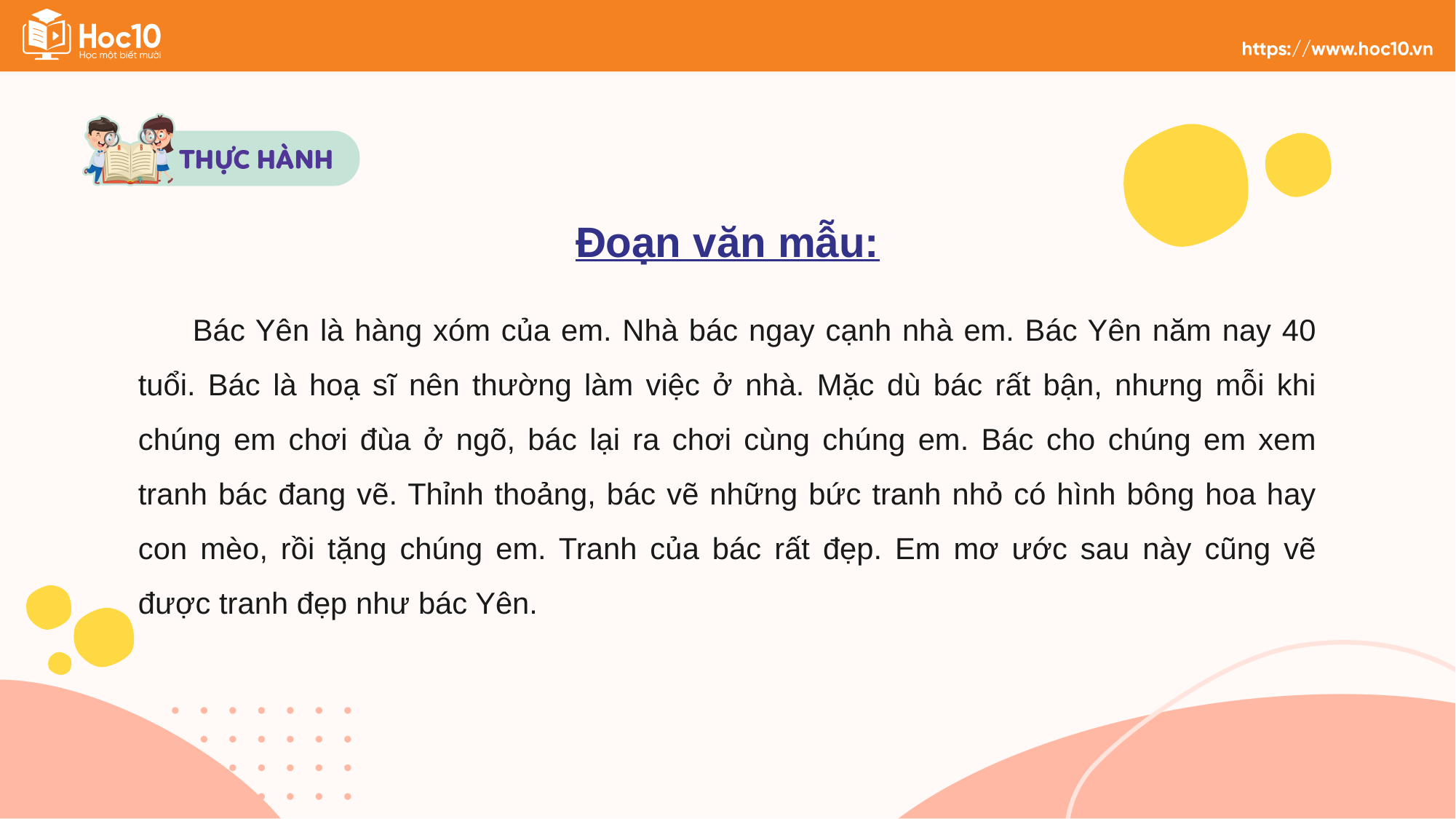

Đoạn văn mẫu:
Bác Yên là hàng xóm của em. Nhà bác ngay cạnh nhà em. Bác Yên năm nay 40 tuổi. Bác là hoạ sĩ nên thường làm việc ở nhà. Mặc dù bác rất bận, nhưng mỗi khi chúng em chơi đùa ở ngõ, bác lại ra chơi cùng chúng em. Bác cho chúng em xem tranh bác đang vẽ. Thỉnh thoảng, bác vẽ những bức tranh nhỏ có hình bông hoa hay con mèo, rồi tặng chúng em. Tranh của bác rất đẹp. Em mơ ước sau này cũng vẽ được tranh đẹp như bác Yên.